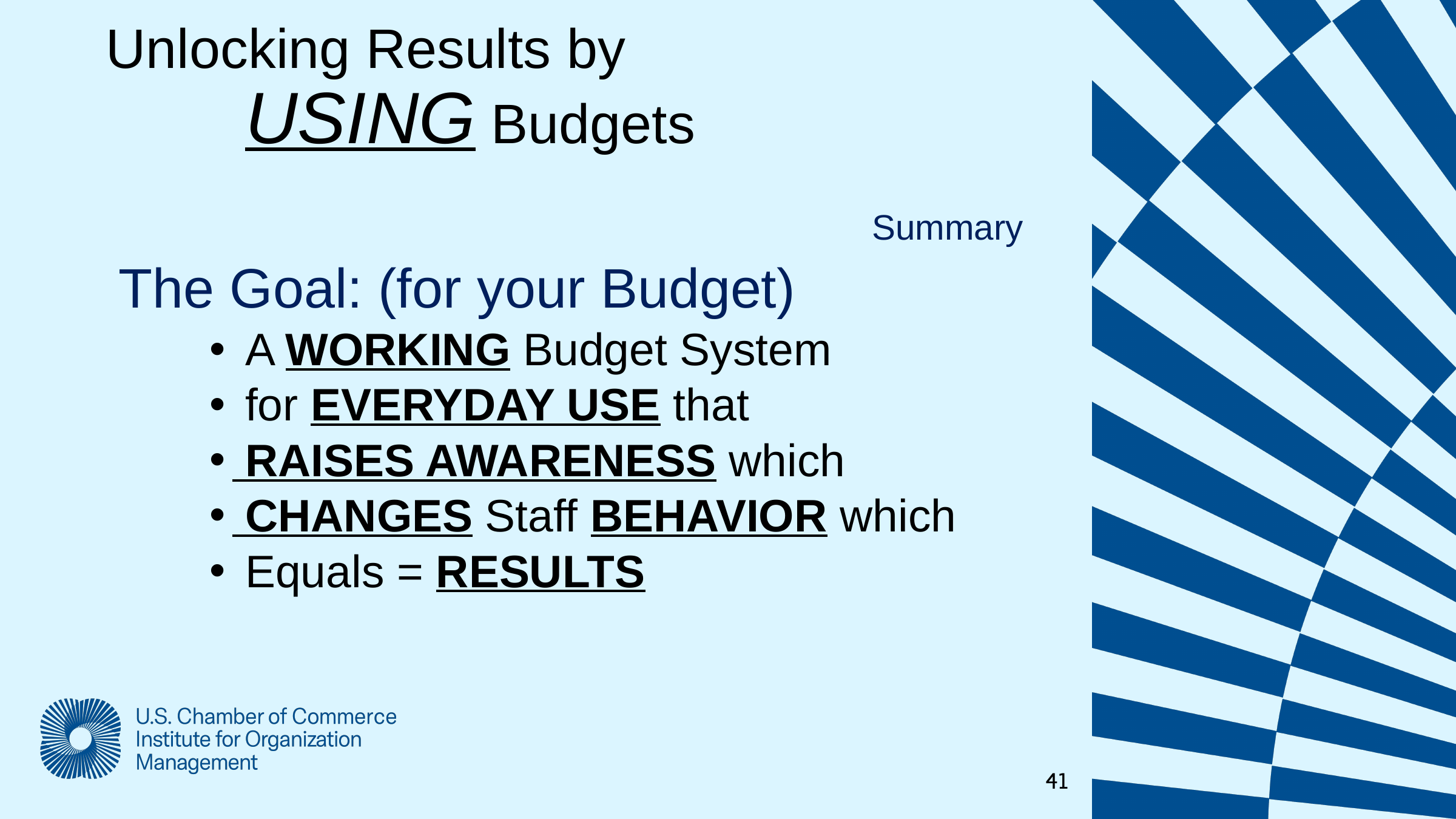

Unlocking Results by
         USING Budgets
Summary
The Goal: (for your Budget)
 A WORKING Budget System
 for EVERYDAY USE that
 RAISES AWARENESS which
 CHANGES Staff BEHAVIOR which
 Equals = RESULTS
41